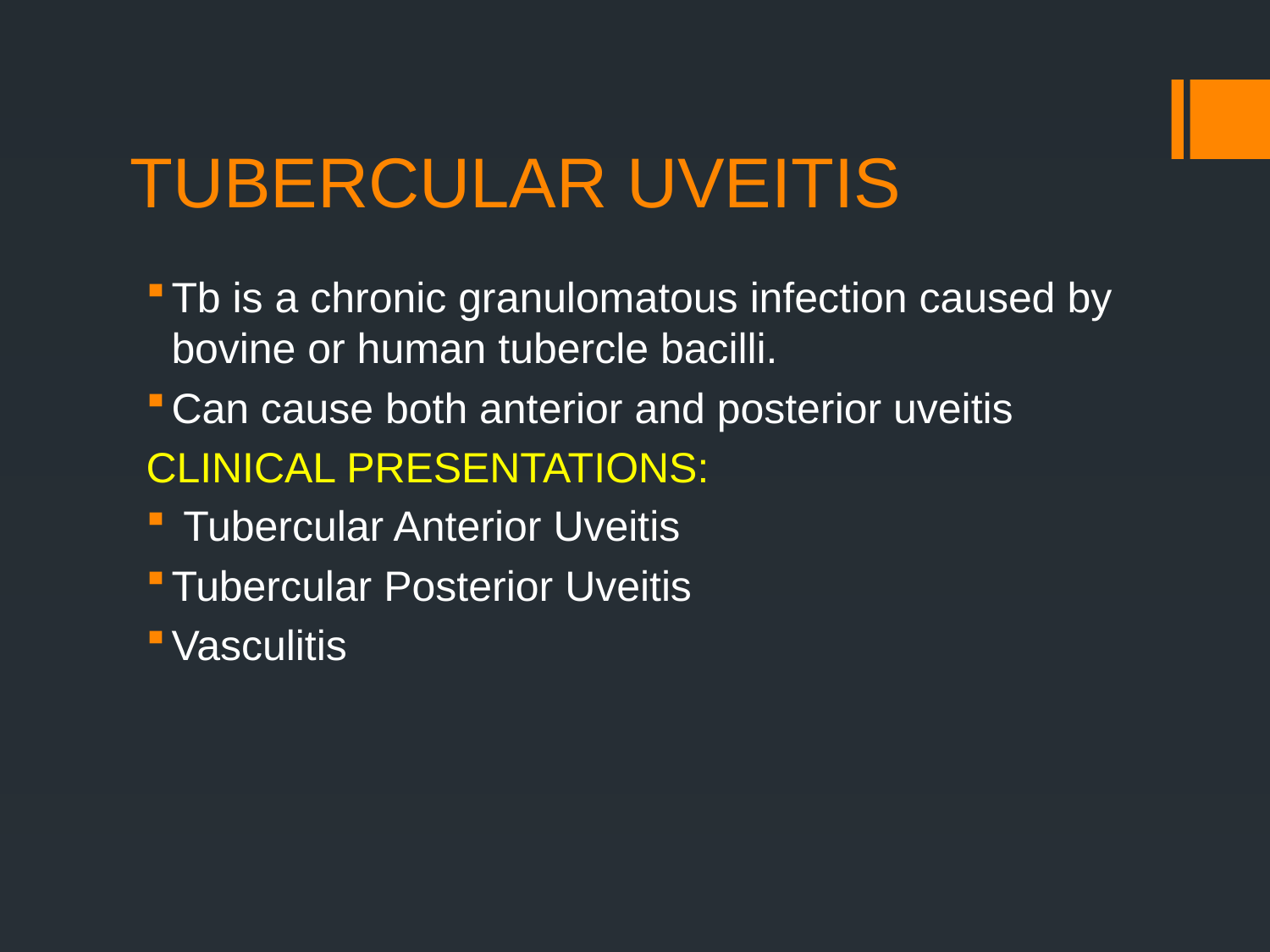

# TUBERCULAR UVEITIS
Tb is a chronic granulomatous infection caused by bovine or human tubercle bacilli.
Can cause both anterior and posterior uveitis
CLINICAL PRESENTATIONS:
 Tubercular Anterior Uveitis
Tubercular Posterior Uveitis
Vasculitis